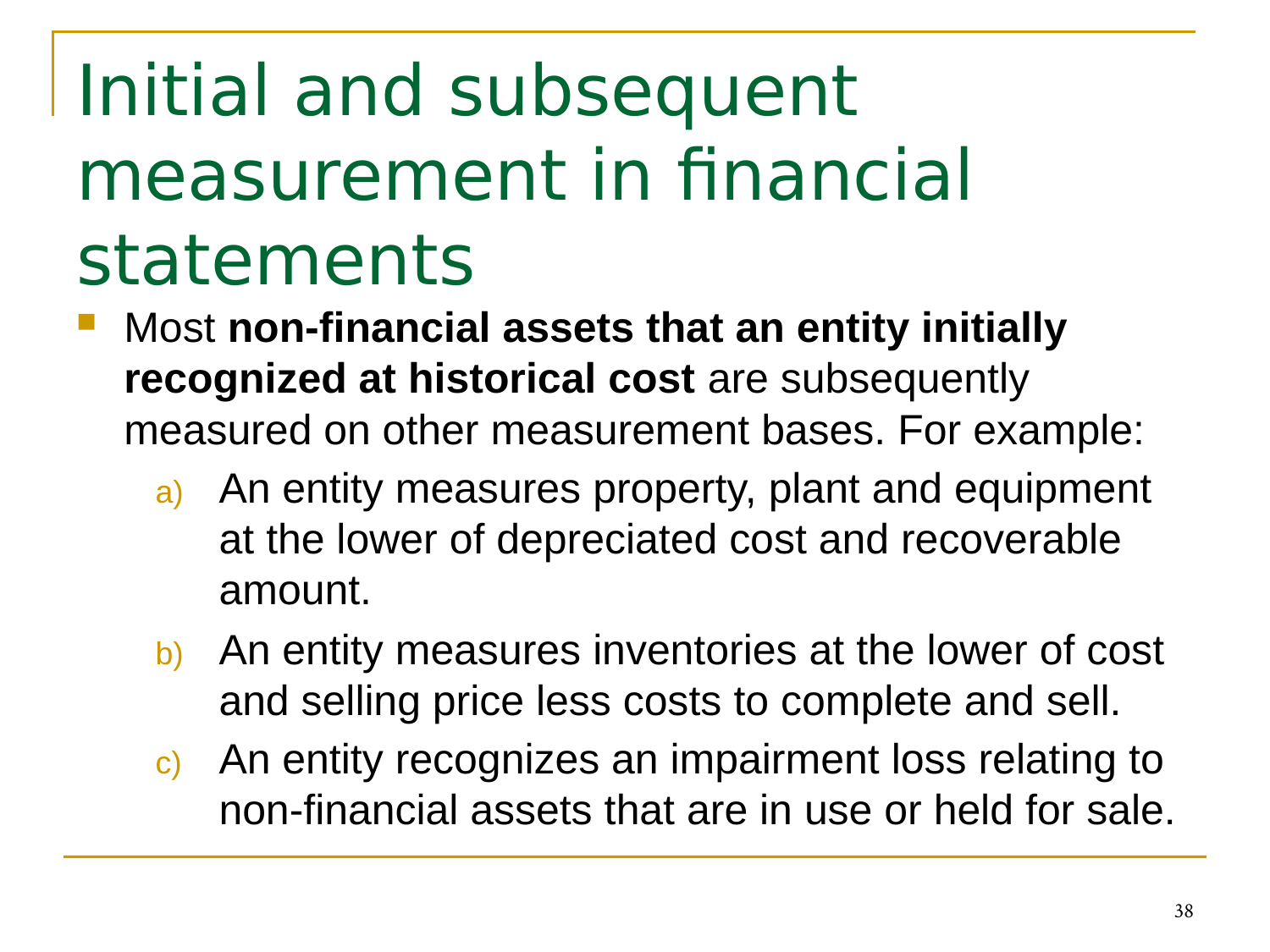

# Initial and subsequent measurement in financial statements

Most non-financial assets that an entity initially recognized at historical cost are subsequently measured on other measurement bases. For example:
An entity measures property, plant and equipment at the lower of depreciated cost and recoverable amount.
An entity measures inventories at the lower of cost and selling price less costs to complete and sell.
An entity recognizes an impairment loss relating to non-financial assets that are in use or held for sale.

38